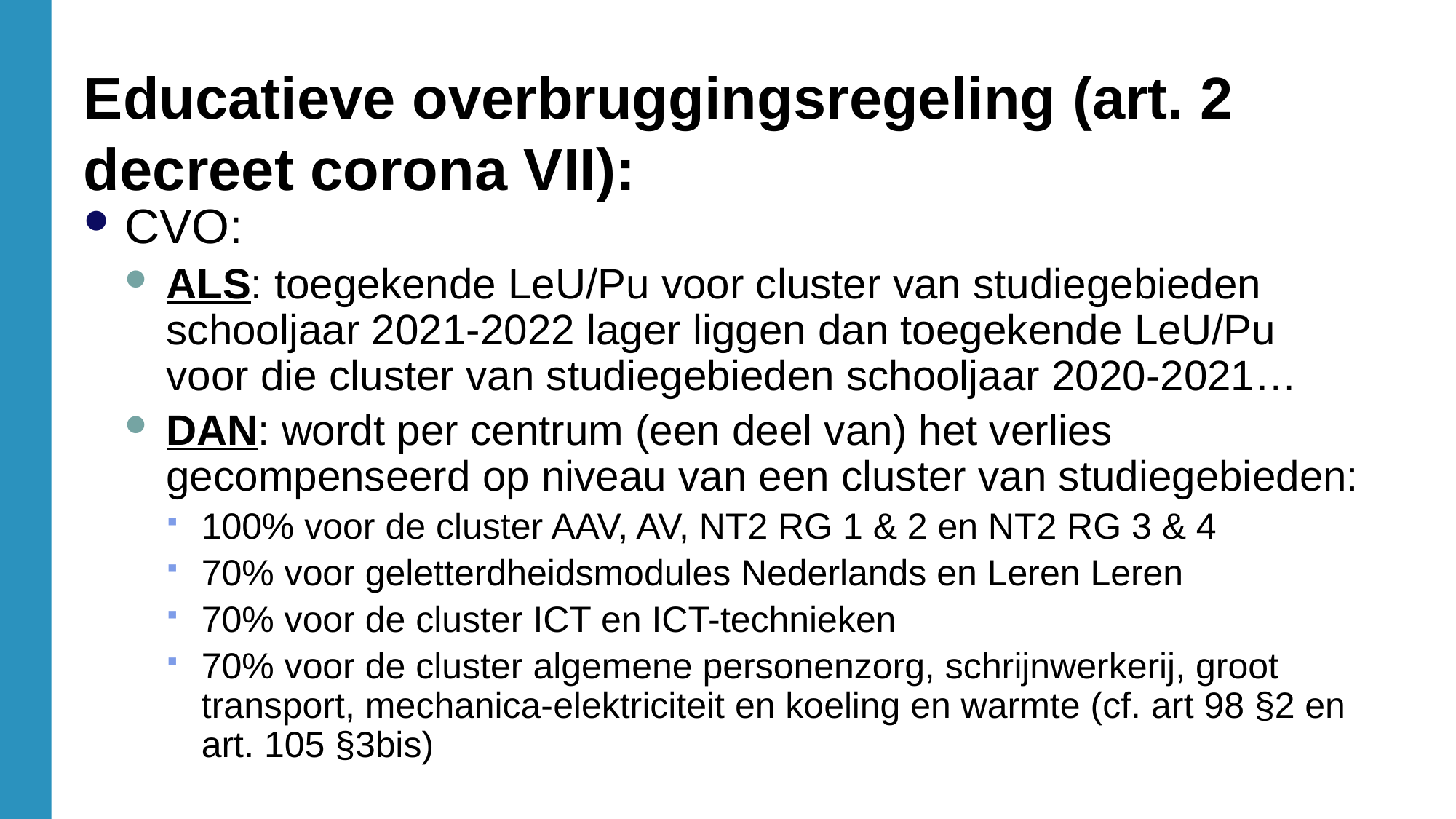

Educatieve overbruggingsregeling (art. 2 decreet corona VII):
CVO:
ALS: toegekende LeU/Pu voor cluster van studiegebieden schooljaar 2021-2022 lager liggen dan toegekende LeU/Pu voor die cluster van studiegebieden schooljaar 2020-2021…
DAN: wordt per centrum (een deel van) het verlies gecompenseerd op niveau van een cluster van studiegebieden:
100% voor de cluster AAV, AV, NT2 RG 1 & 2 en NT2 RG 3 & 4
70% voor geletterdheidsmodules Nederlands en Leren Leren
70% voor de cluster ICT en ICT-technieken
70% voor de cluster algemene personenzorg, schrijnwerkerij, groot transport, mechanica-elektriciteit en koeling en warmte (cf. art 98 §2 en art. 105 §3bis)